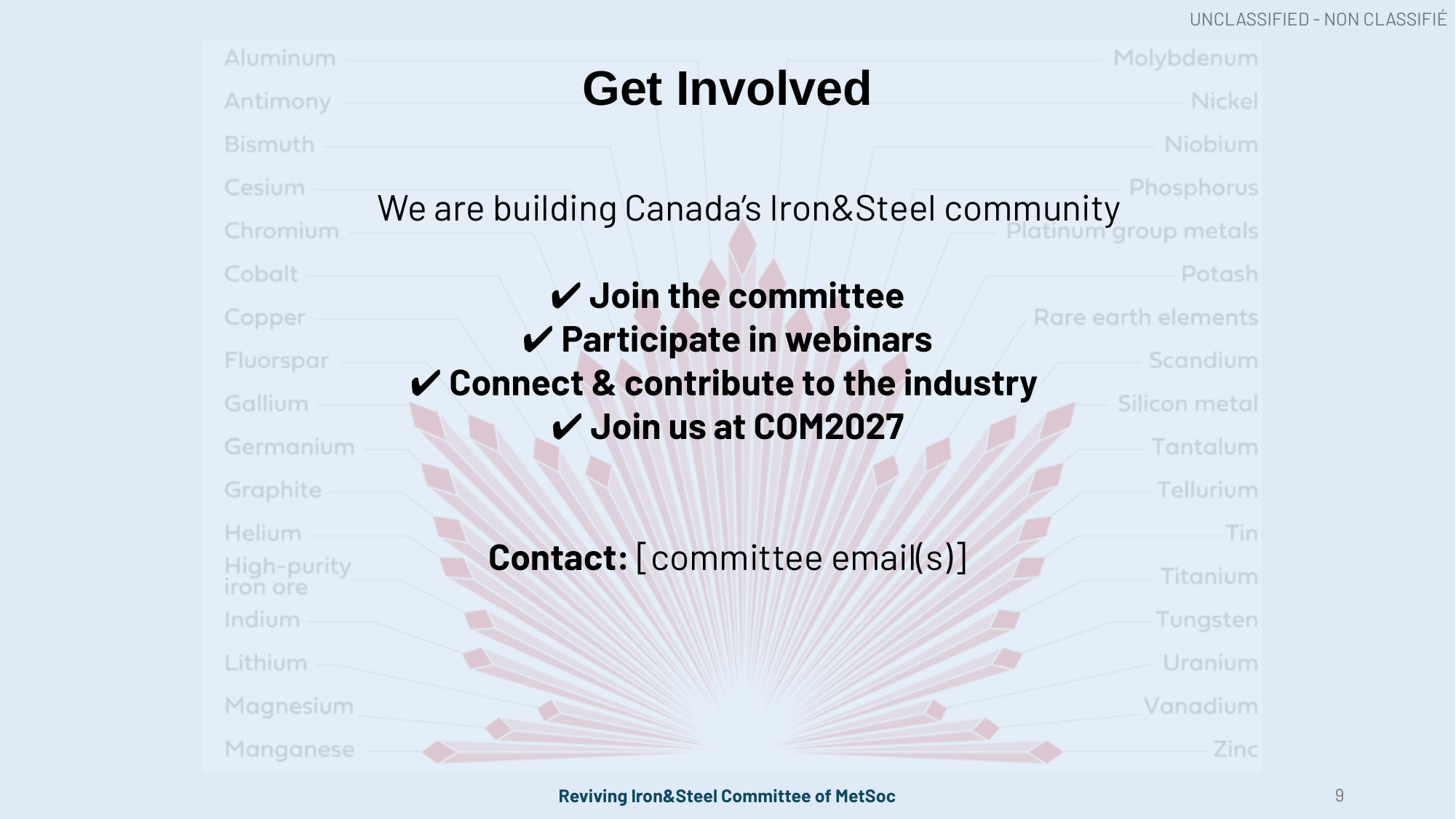

# Get Involved
We are building Canada’s Iron&Steel community
✔ Join the committee
✔ Participate in webinars
✔ Connect & contribute to the industry
✔ Join us at COM2027

Contact: [committee email(s)]
9
Reviving Iron&Steel Committee of MetSoc